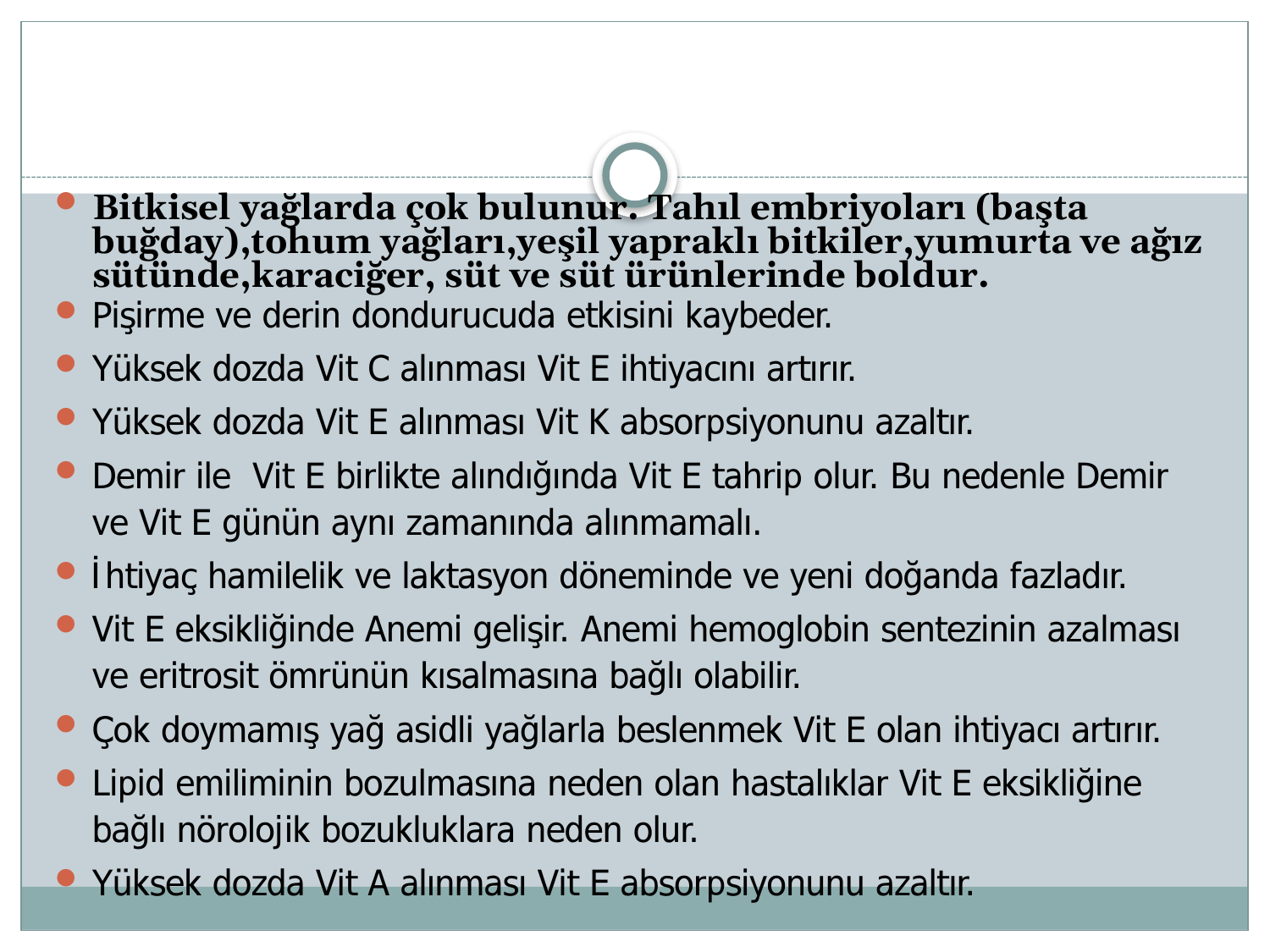

Bitkisel yağlarda çok bulunur. Tahıl embriyoları (başta buğday),tohum yağları,yeşil yapraklı bitkiler,yumurta ve ağız sütünde,karaciğer, süt ve süt ürünlerinde boldur.
Pişirme ve derin dondurucuda etkisini kaybeder.
Yüksek dozda Vit C alınması Vit E ihtiyacını artırır.
Yüksek dozda Vit E alınması Vit K absorpsiyonunu azaltır.
Demir ile  Vit E birlikte alındığında Vit E tahrip olur. Bu nedenle Demir ve Vit E günün aynı zamanında alınmamalı.
İhtiyaç hamilelik ve laktasyon döneminde ve yeni doğanda fazladır.
Vit E eksikliğinde Anemi gelişir. Anemi hemoglobin sentezinin azalması ve eritrosit ömrünün kısalmasına bağlı olabilir.
Çok doymamış yağ asidli yağlarla beslenmek Vit E olan ihtiyacı artırır.
Lipid emiliminin bozulmasına neden olan hastalıklar Vit E eksikliğine bağlı nörolojik bozukluklara neden olur.
Yüksek dozda Vit A alınması Vit E absorpsiyonunu azaltır.